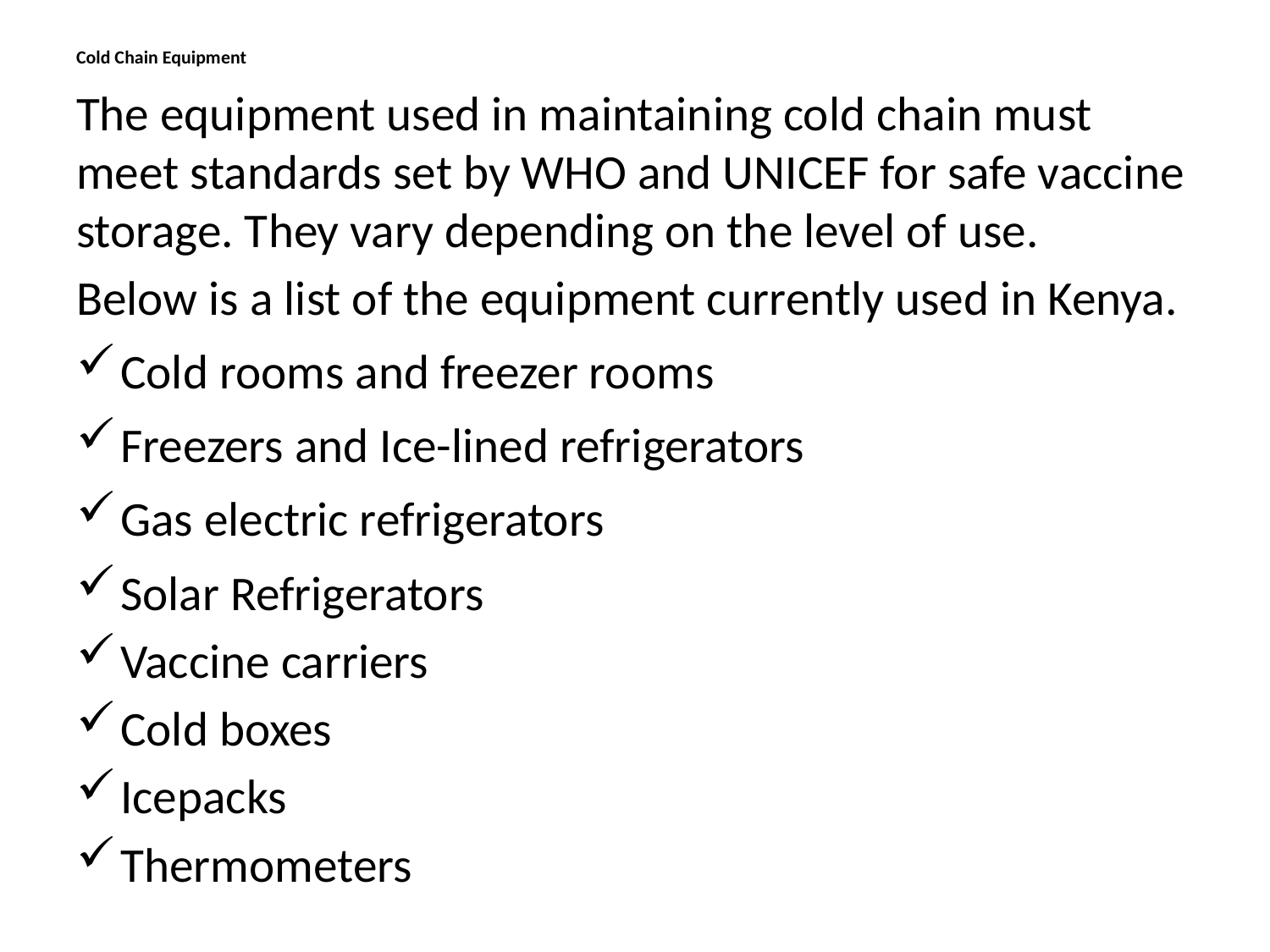

# Cold Chain Equipment
The equipment used in maintaining cold chain must meet standards set by WHO and UNICEF for safe vaccine storage. They vary depending on the level of use.
Below is a list of the equipment currently used in Kenya.
Cold rooms and freezer rooms
Freezers and Ice-lined refrigerators
Gas electric refrigerators
Solar Refrigerators
Vaccine carriers
Cold boxes
Icepacks
Thermometers